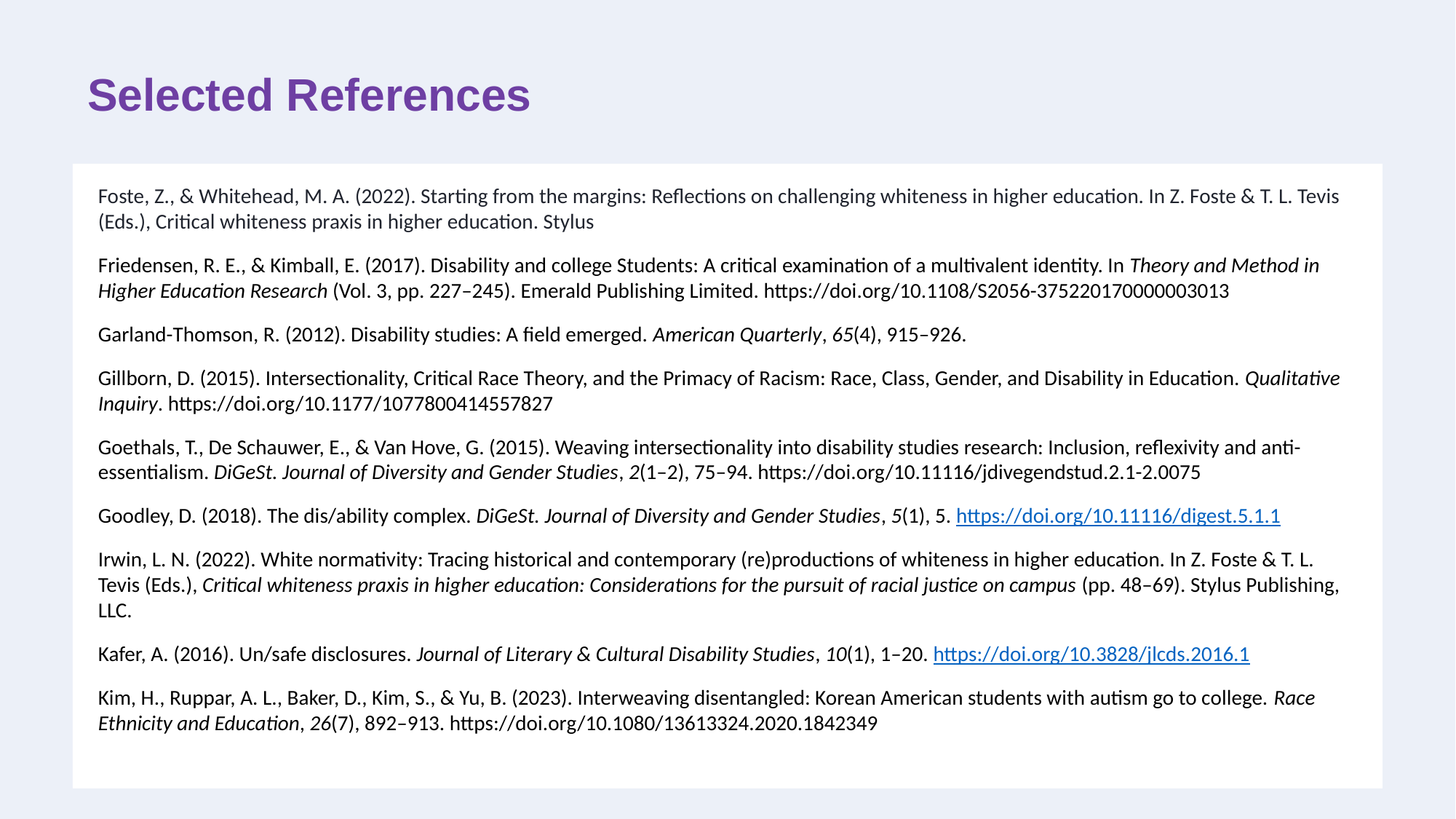

Selected References

Foste, Z., & Whitehead, M. A. (2022). Starting from the margins: Reflections on challenging whiteness in higher education. In Z. Foste & T. L. Tevis (Eds.), Critical whiteness praxis in higher education. Stylus
Friedensen, R. E., & Kimball, E. (2017). Disability and college Students: A critical examination of a multivalent identity. In Theory and Method in Higher Education Research (Vol. 3, pp. 227–245). Emerald Publishing Limited. https://doi.org/10.1108/S2056-375220170000003013
Garland-Thomson, R. (2012). Disability studies: A field emerged. American Quarterly, 65(4), 915–926.
Gillborn, D. (2015). Intersectionality, Critical Race Theory, and the Primacy of Racism: Race, Class, Gender, and Disability in Education. Qualitative Inquiry. https://doi.org/10.1177/1077800414557827
Goethals, T., De Schauwer, E., & Van Hove, G. (2015). Weaving intersectionality into disability studies research: Inclusion, reflexivity and anti-essentialism. DiGeSt. Journal of Diversity and Gender Studies, 2(1–2), 75–94. https://doi.org/10.11116/jdivegendstud.2.1-2.0075
Goodley, D. (2018). The dis/ability complex. DiGeSt. Journal of Diversity and Gender Studies, 5(1), 5. https://doi.org/10.11116/digest.5.1.1
Irwin, L. N. (2022). White normativity: Tracing historical and contemporary (re)productions of whiteness in higher education. In Z. Foste & T. L. Tevis (Eds.), Critical whiteness praxis in higher education: Considerations for the pursuit of racial justice on campus (pp. 48–69). Stylus Publishing, LLC.
Kafer, A. (2016). Un/safe disclosures. Journal of Literary & Cultural Disability Studies, 10(1), 1–20. https://doi.org/10.3828/jlcds.2016.1
Kim, H., Ruppar, A. L., Baker, D., Kim, S., & Yu, B. (2023). Interweaving disentangled: Korean American students with autism go to college. Race Ethnicity and Education, 26(7), 892–913. https://doi.org/10.1080/13613324.2020.1842349